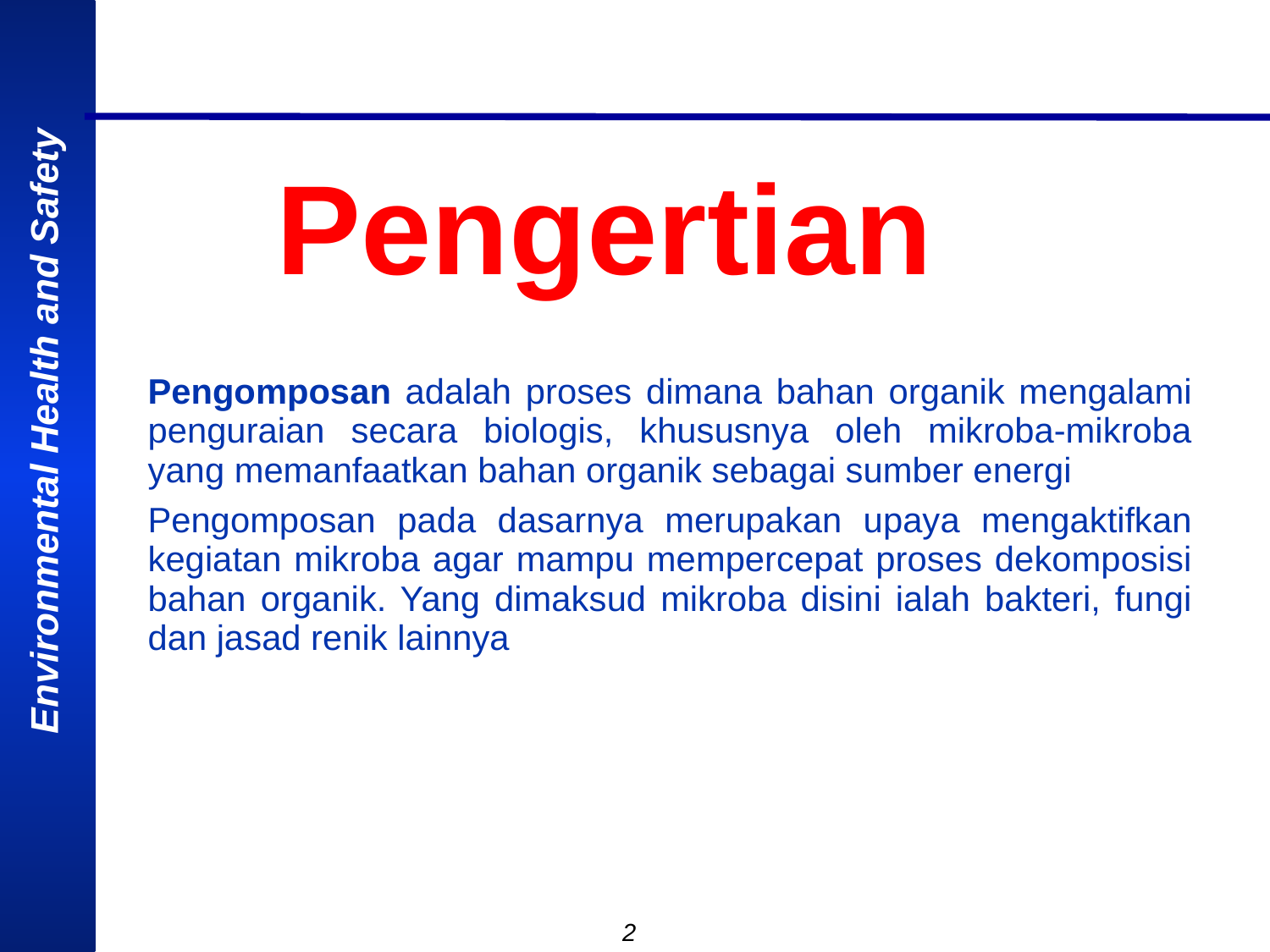

# Pengertian
Pengomposan adalah proses dimana bahan organik mengalami penguraian secara biologis, khususnya oleh mikroba-mikroba yang memanfaatkan bahan organik sebagai sumber energi
Pengomposan pada dasarnya merupakan upaya mengaktifkan kegiatan mikroba agar mampu mempercepat proses dekomposisi bahan organik. Yang dimaksud mikroba disini ialah bakteri, fungi dan jasad renik lainnya